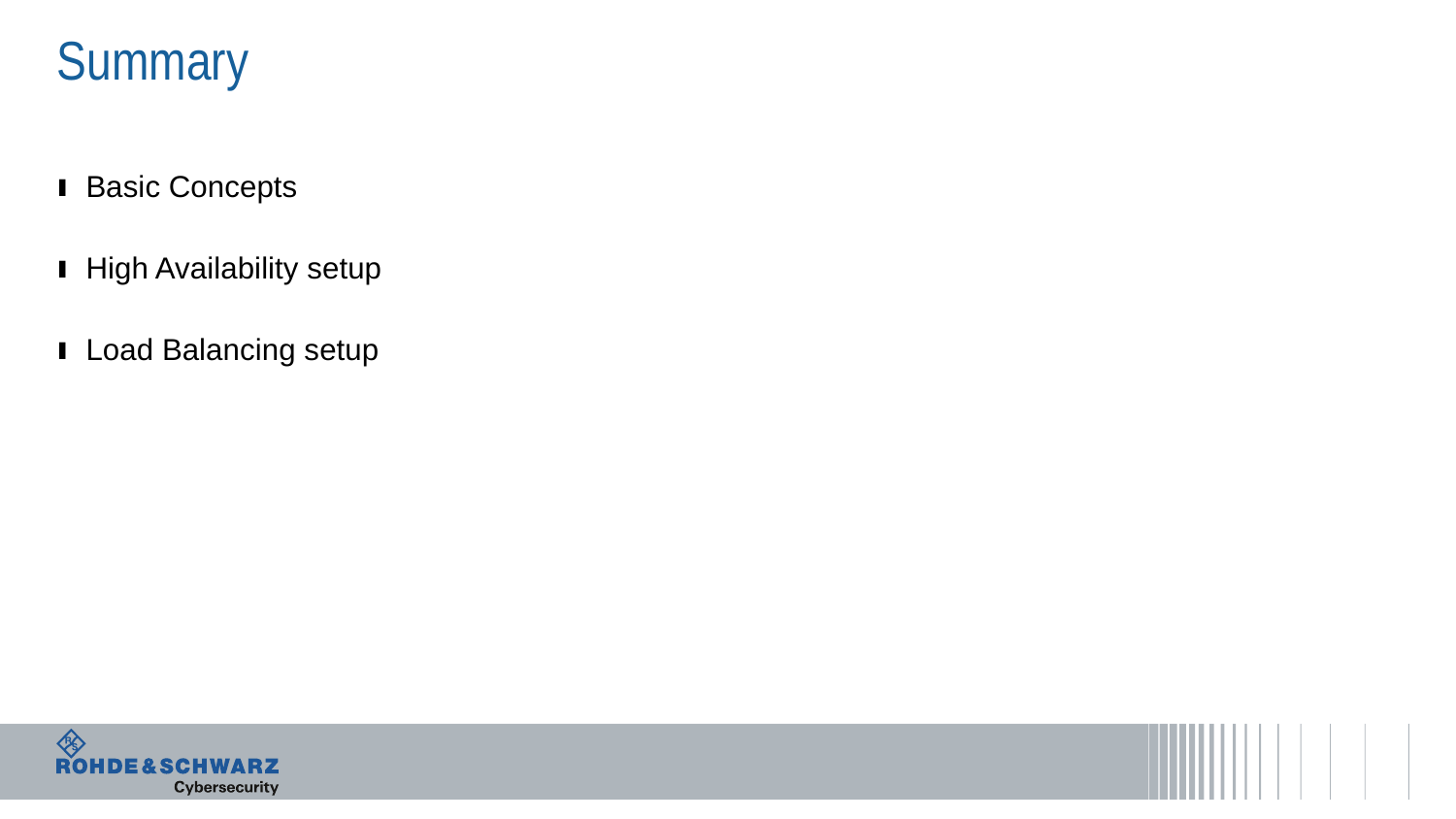

# Summary
Basic Concepts

High Availability setup

Load Balancing setup